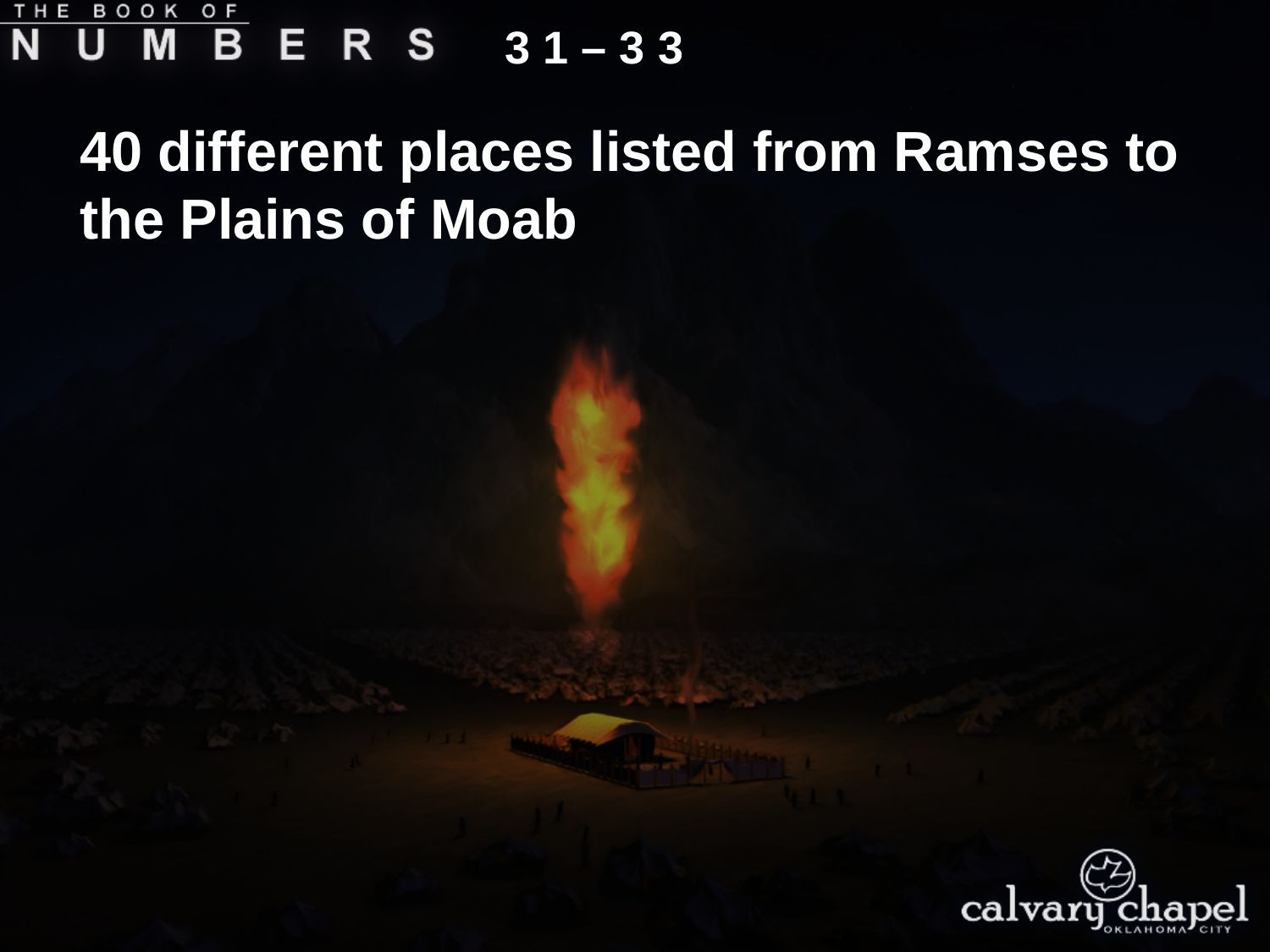

3 1 – 3 3
40 different places listed from Ramses to the Plains of Moab